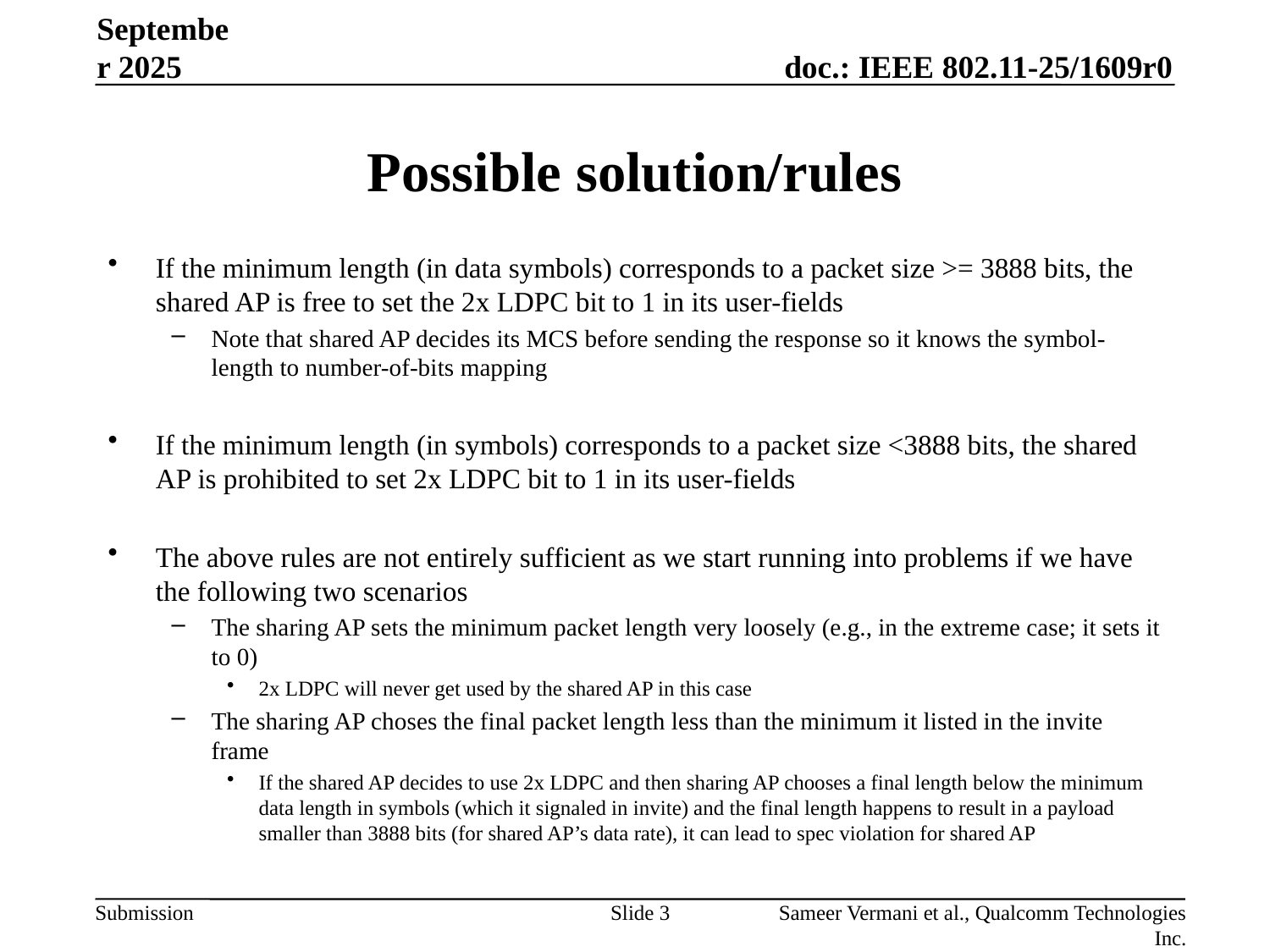

September 2025
# Possible solution/rules
If the minimum length (in data symbols) corresponds to a packet size >= 3888 bits, the shared AP is free to set the 2x LDPC bit to 1 in its user-fields
Note that shared AP decides its MCS before sending the response so it knows the symbol-length to number-of-bits mapping

If the minimum length (in symbols) corresponds to a packet size <3888 bits, the shared AP is prohibited to set 2x LDPC bit to 1 in its user-fields

The above rules are not entirely sufficient as we start running into problems if we have the following two scenarios
The sharing AP sets the minimum packet length very loosely (e.g., in the extreme case; it sets it to 0)
2x LDPC will never get used by the shared AP in this case
The sharing AP choses the final packet length less than the minimum it listed in the invite frame
If the shared AP decides to use 2x LDPC and then sharing AP chooses a final length below the minimum data length in symbols (which it signaled in invite) and the final length happens to result in a payload smaller than 3888 bits (for shared AP’s data rate), it can lead to spec violation for shared AP

Slide 3
Sameer Vermani et al., Qualcomm Technologies Inc.